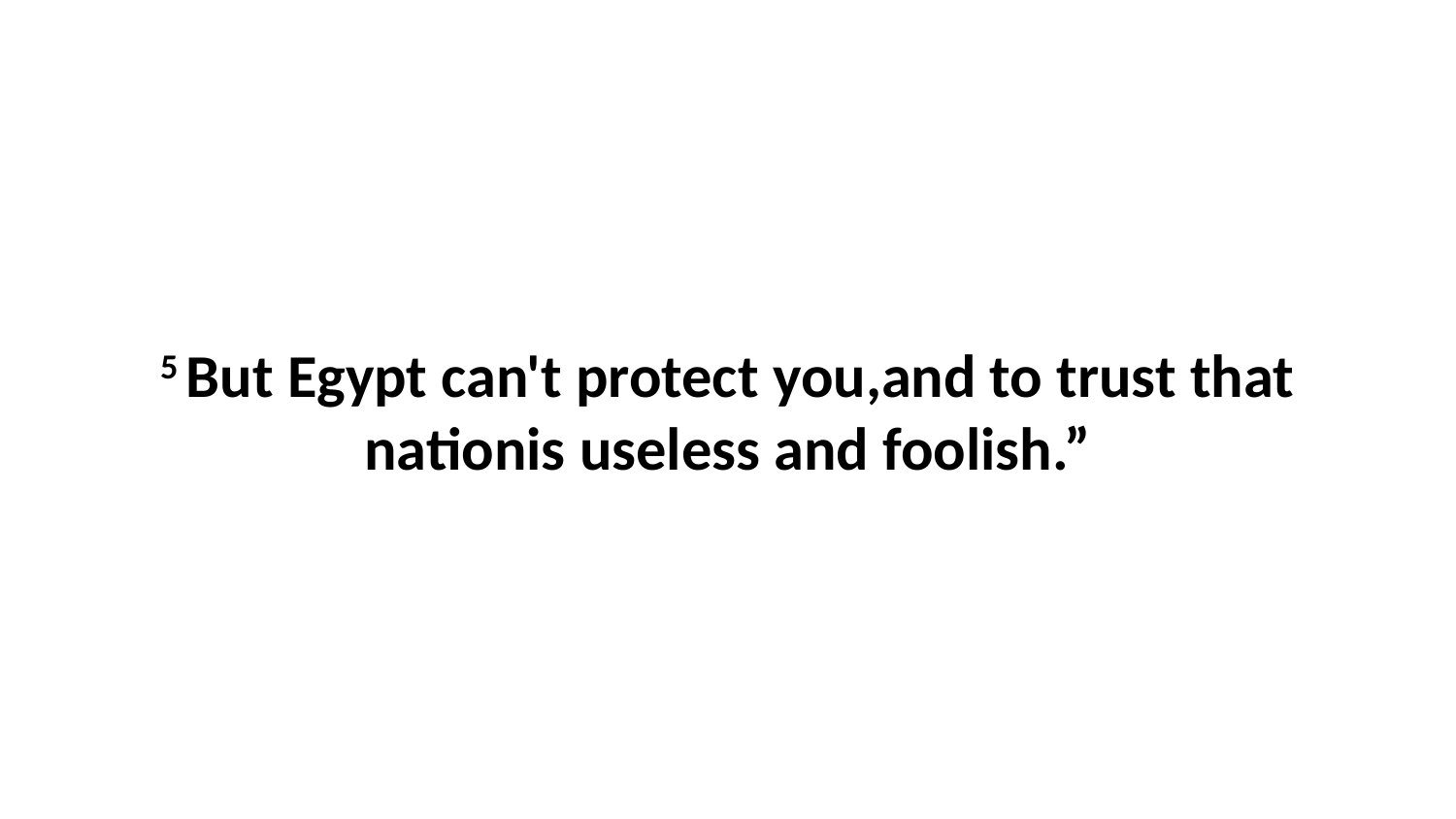

5 But Egypt can't protect you,and to trust that nationis useless and foolish.”